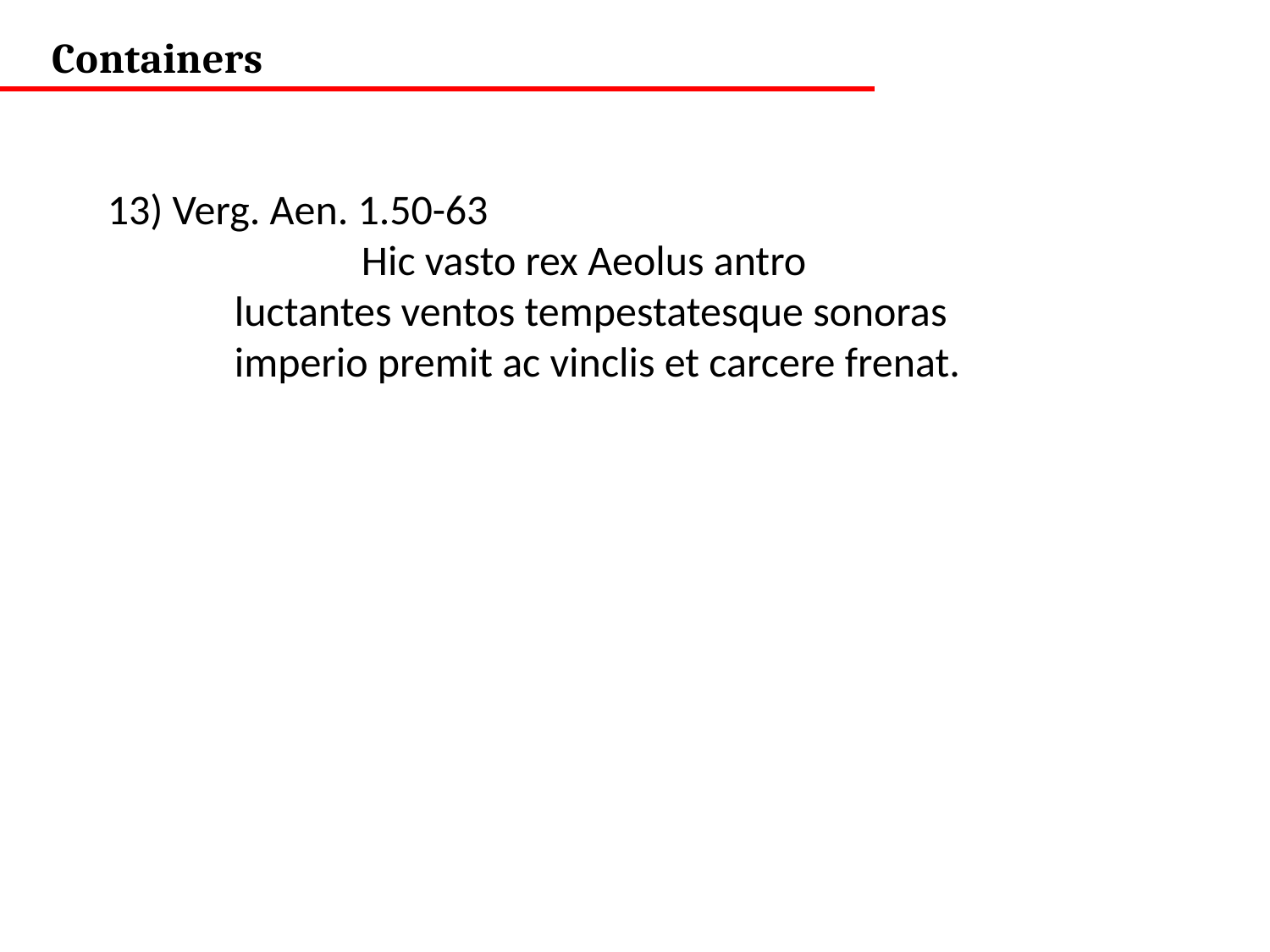

Containers
13) Verg. Aen. 1.50-63
		Hic vasto rex Aeolus antro
	luctantes ventos tempestatesque sonoras
	imperio premit ac vinclis et carcere frenat.